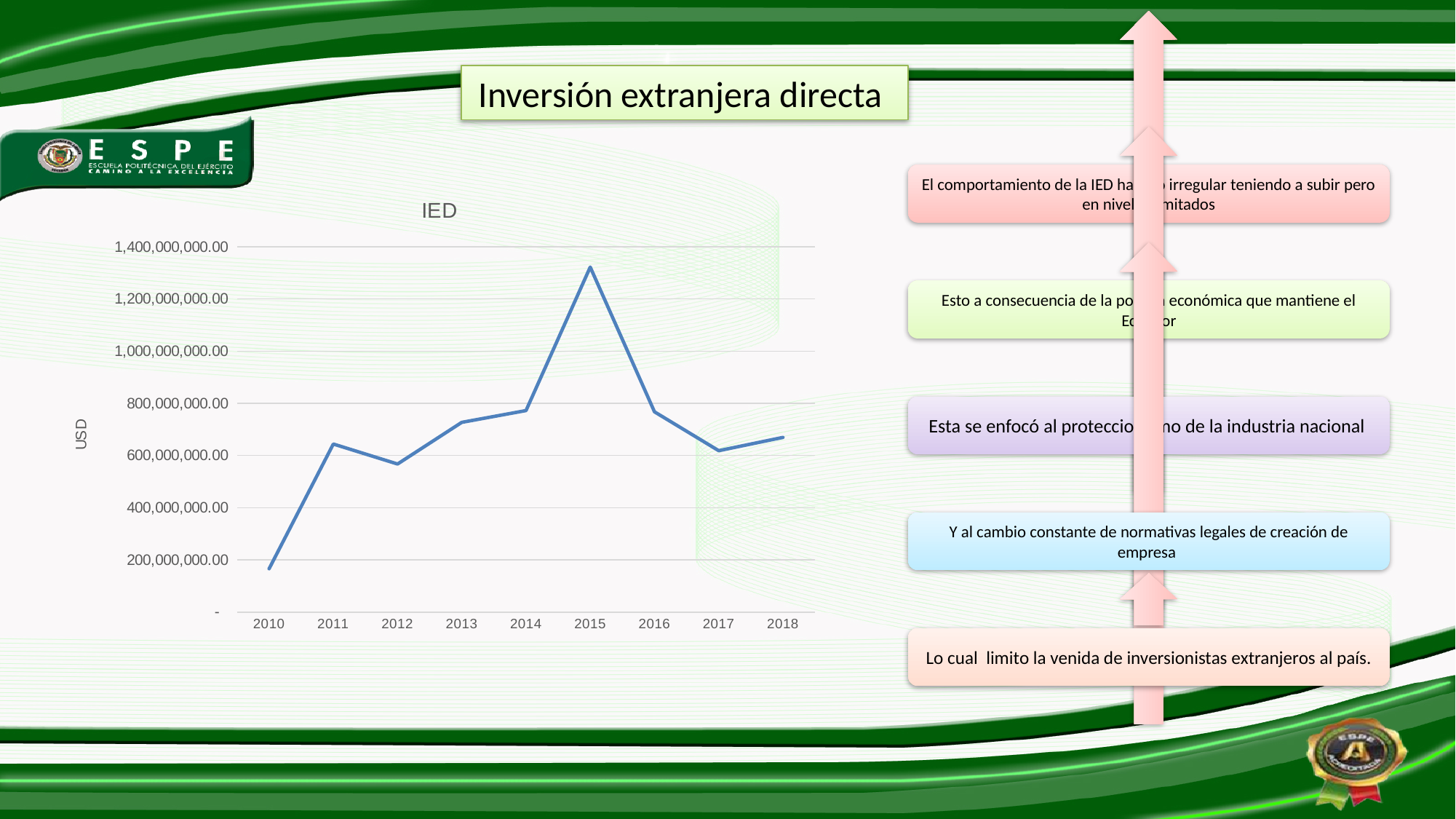

Inversión extranjera directa
El comportamiento de la IED ha sido irregular teniendo a subir pero en niveles limitados
Esto a consecuencia de la política económica que mantiene el Ecuador
Esta se enfocó al proteccionismo de la industria nacional
Y al cambio constante de normativas legales de creación de empresa
Lo cual  limito la venida de inversionistas extranjeros al país.

### Chart:

| Category |  |
|---|---|
| 2010 | 165857320.4 |
| 2011 | 644077358.7 |
| 2012 | 567492300.9 |
| 2013 | 727044206.3000001 |
| 2014 | 772275946.1 |
| 2015 | 1322496337.0 |
| 2016 | 767431868.1 |
| 2017 | 618439412.3 |
| 2018 | 669446956.5 |